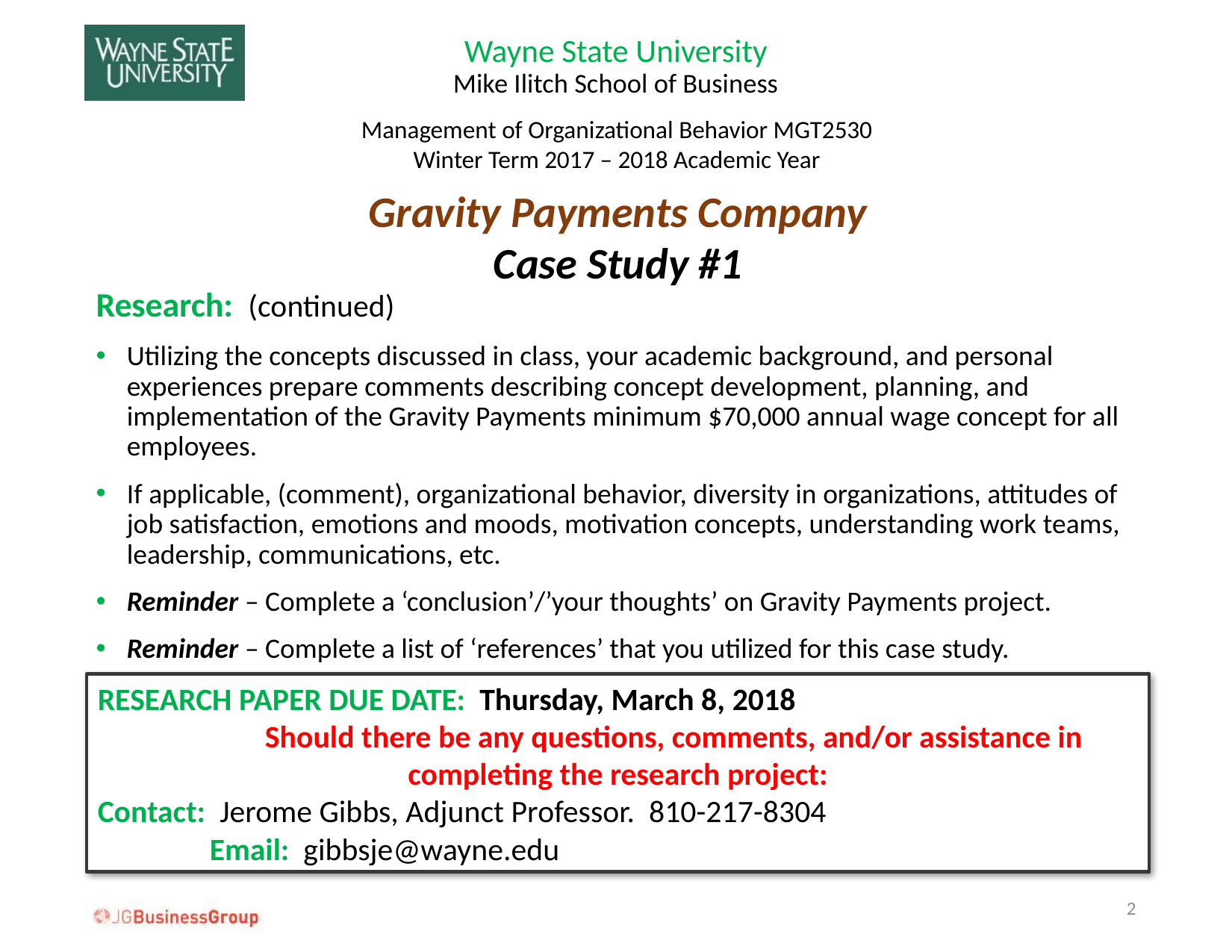

# Wayne State University Mike Ilitch School of Business
Management of Organizational Behavior MGT2530
Winter Term 2017 – 2018 Academic Year

Research:  (continued)
Utilizing the concepts discussed in class, your academic background, and personal experiences prepare comments describing concept development, planning, and implementation of the Gravity Payments minimum $70,000 annual wage concept for all employees.
If applicable, (comment), organizational behavior, diversity in organizations, attitudes of job satisfaction, emotions and moods, motivation concepts, understanding work teams, leadership, communications, etc.
Reminder – Complete a ‘conclusion’/’your thoughts’ on Gravity Payments project.
Reminder – Complete a list of ‘references’ that you utilized for this case study.
Gravity Payments Company
Case Study #1
RESEARCH PAPER DUE DATE:  Thursday, March 8, 2018
	Should there be any questions, comments, and/or assistance in completing the research project:
Contact:  Jerome Gibbs, Adjunct Professor.  810-217-8304
	Email:  gibbsje@wayne.edu
2